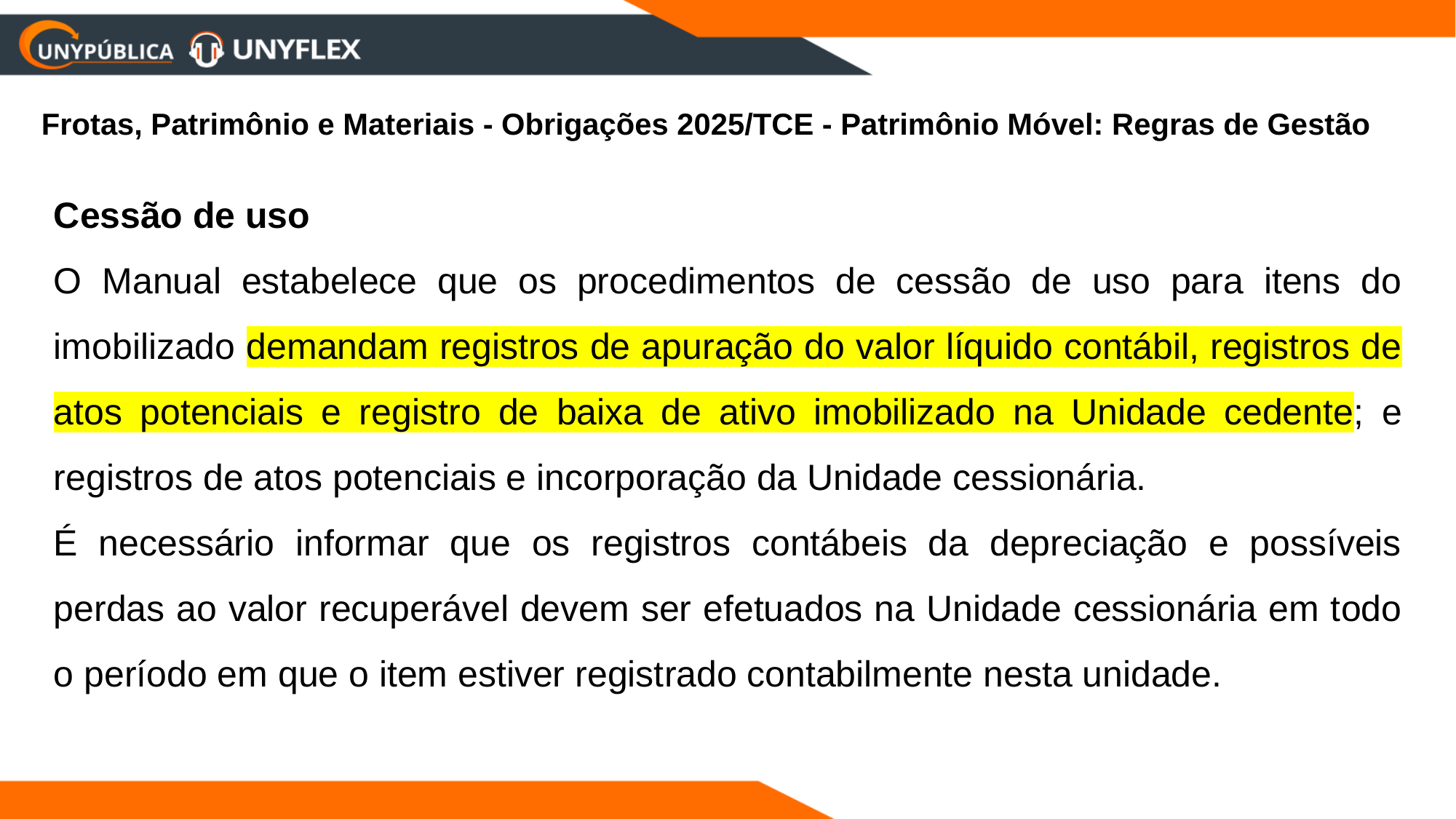

Frotas, Patrimônio e Materiais - Obrigações 2025/TCE - Patrimônio Móvel: Regras de Gestão
Cessão de uso
O Manual estabelece que os procedimentos de cessão de uso para itens do imobilizado demandam registros de apuração do valor líquido contábil, registros de atos potenciais e registro de baixa de ativo imobilizado na Unidade cedente; e registros de atos potenciais e incorporação da Unidade cessionária.
É necessário informar que os registros contábeis da depreciação e possíveis perdas ao valor recuperável devem ser efetuados na Unidade cessionária em todo o período em que o item estiver registrado contabilmente nesta unidade.